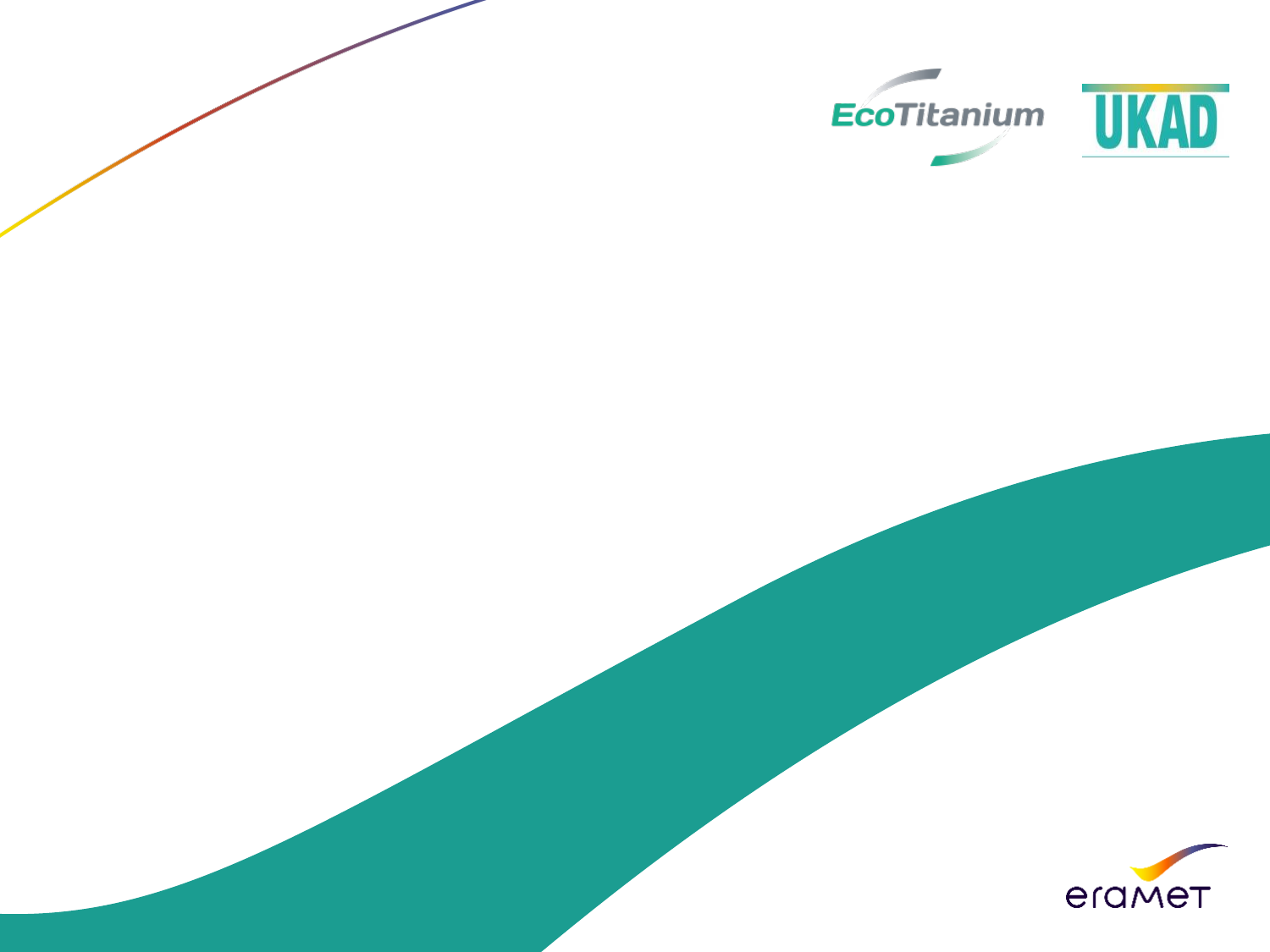

#

Date
Titre de la présentation - 00/00/00
1